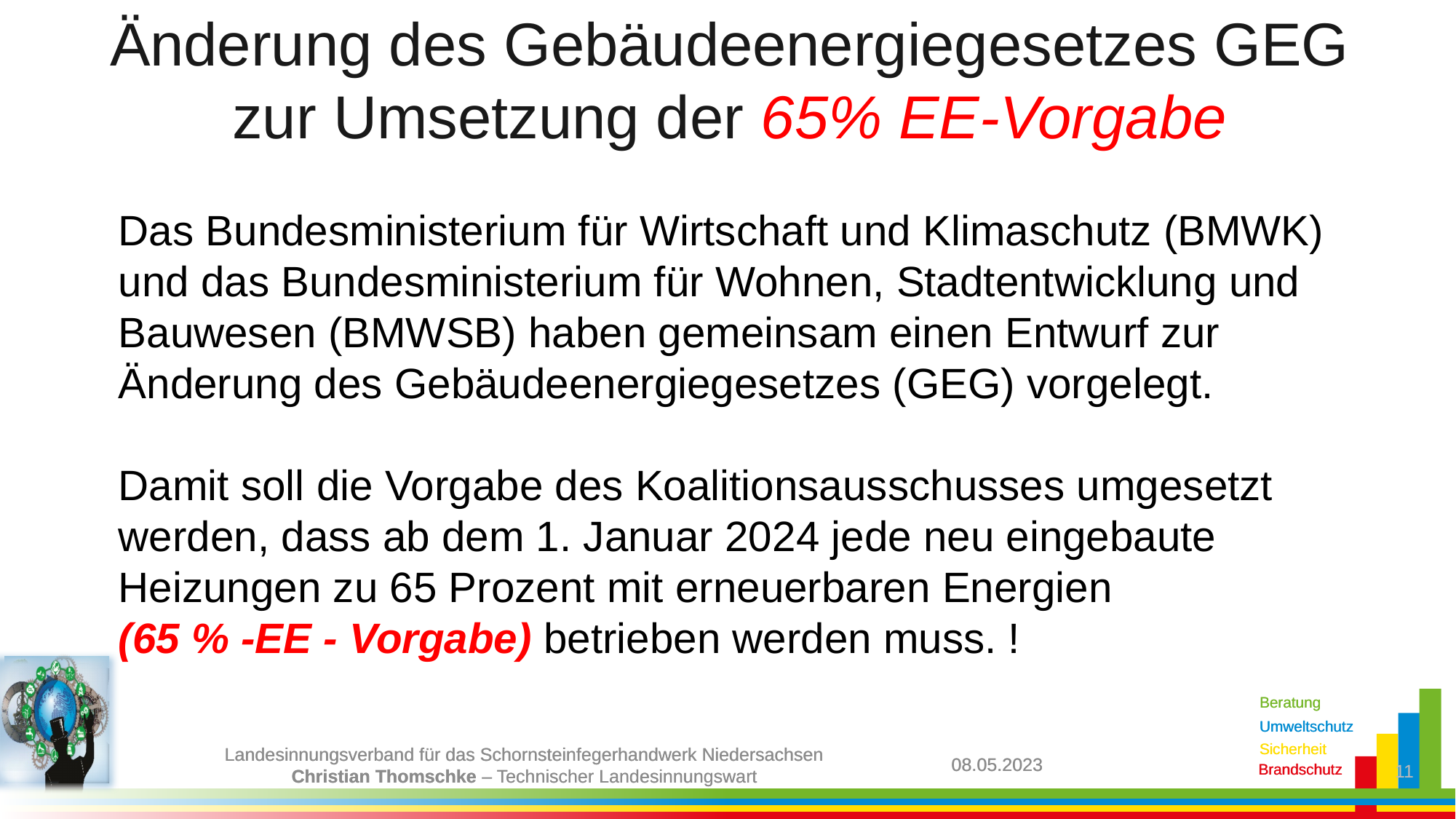

Änderung des Gebäudeenergiegesetzes GEG
zur Umsetzung der 65% EE-Vorgabe
Das Bundesministerium für Wirtschaft und Klimaschutz (BMWK) und das Bundesministerium für Wohnen, Stadtentwicklung und Bauwesen (BMWSB) haben gemeinsam einen Entwurf zur Änderung des Gebäudeenergiegesetzes (GEG) vorgelegt.

Damit soll die Vorgabe des Koalitionsausschusses umgesetzt werden, dass ab dem 1. Januar 2024 jede neu eingebaute Heizungen zu 65 Prozent mit erneuerbaren Energien
(65 % -EE - Vorgabe) betrieben werden muss. !
08.05.2023
11